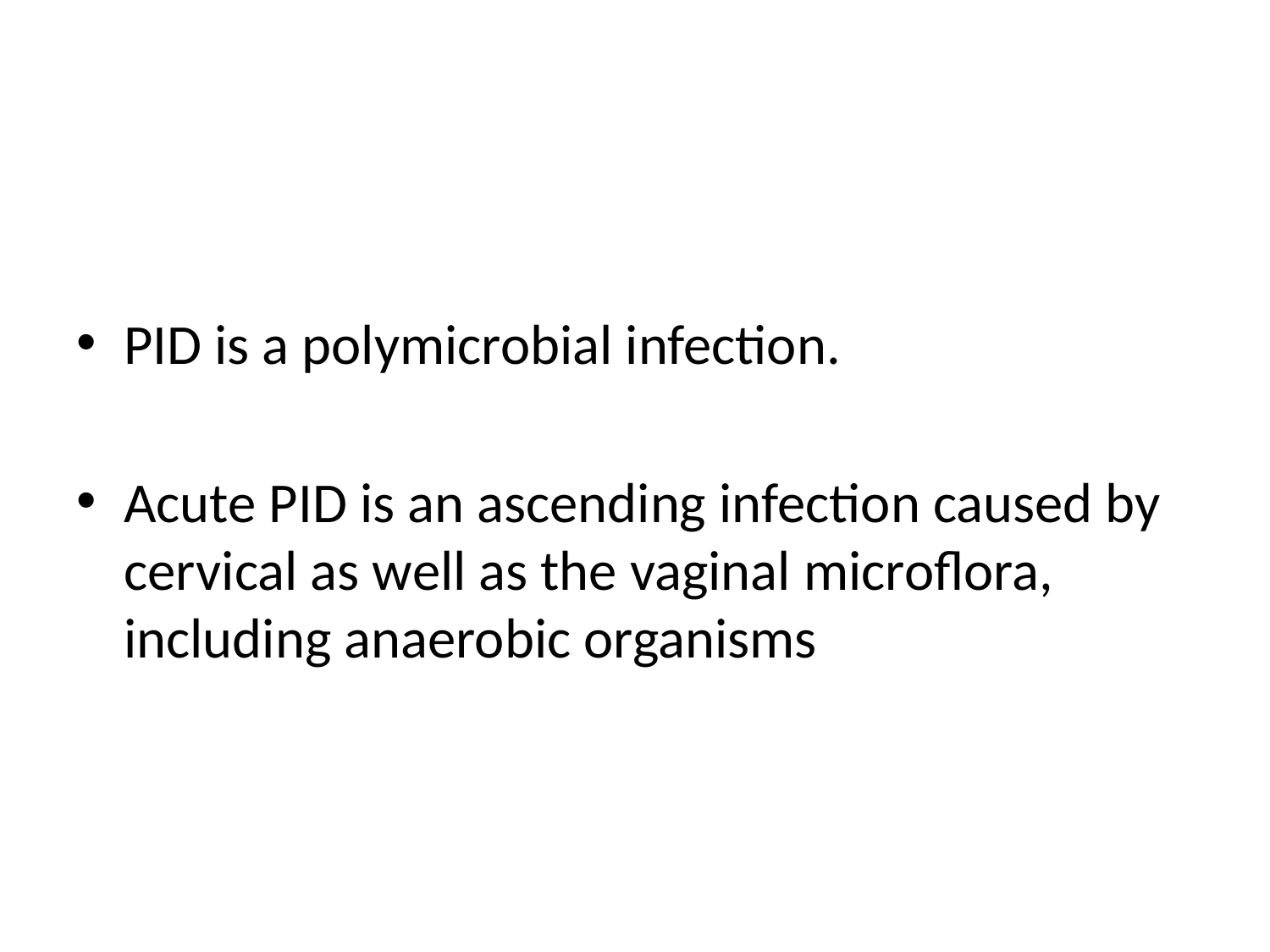

#

PID is a polymicrobial infection.

Acute PID is an ascending infection caused by cervical as well as the vaginal microflora, including anaerobic organisms